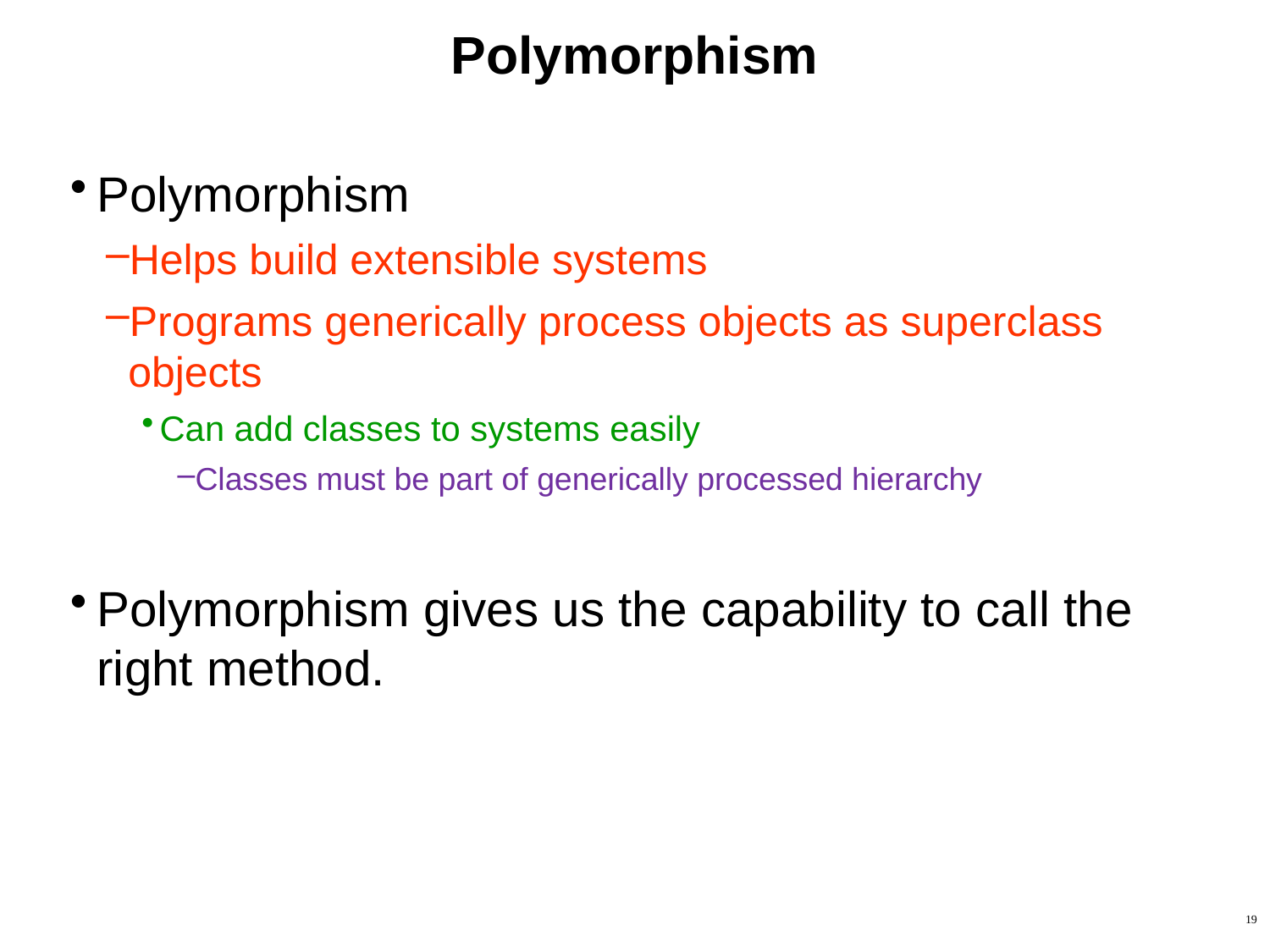

# Polymorphism
Polymorphism
Helps build extensible systems
Programs generically process objects as superclass objects
Can add classes to systems easily
Classes must be part of generically processed hierarchy

Polymorphism gives us the capability to call the right method.
19